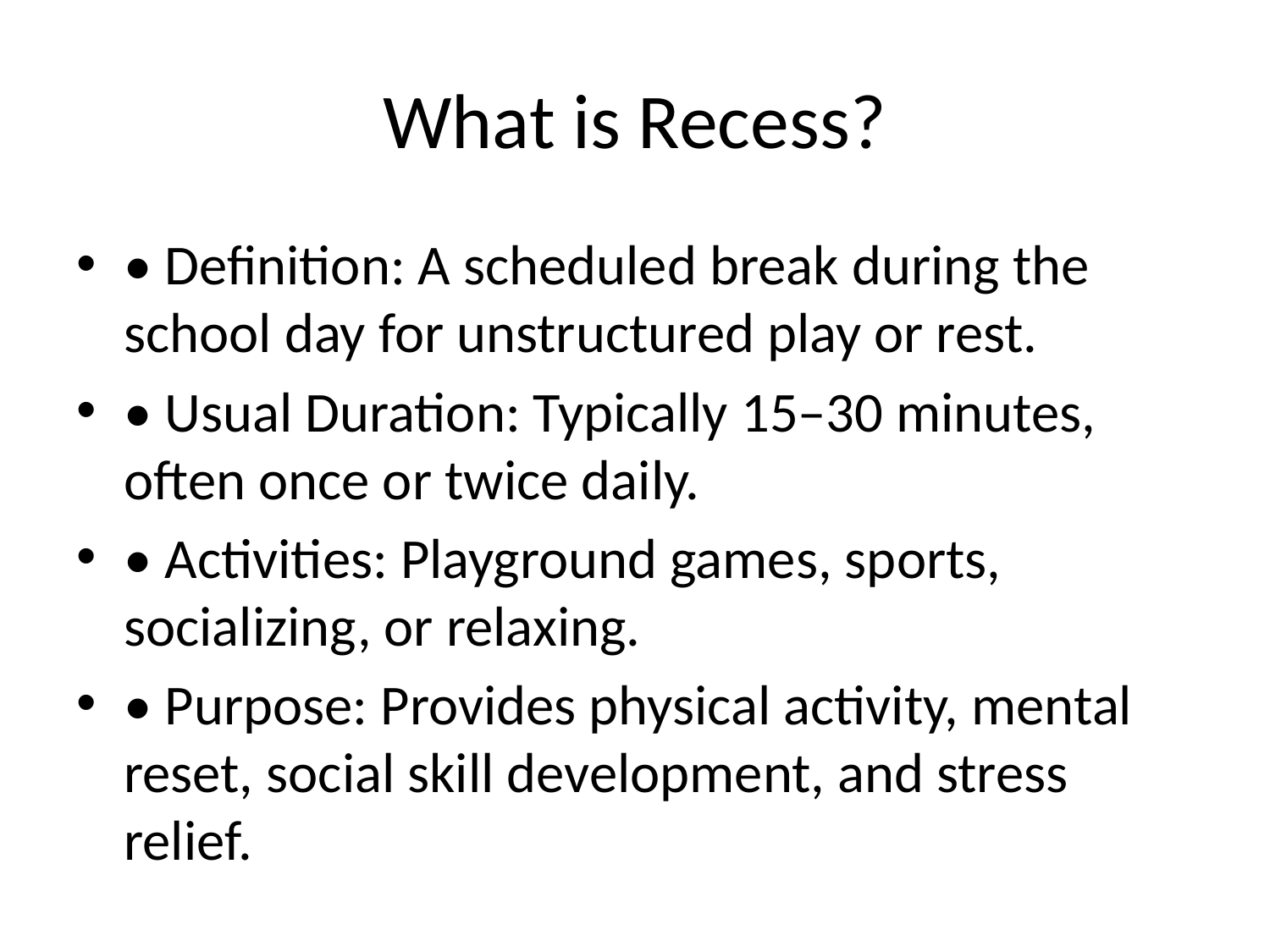

# What is Recess?
• Definition: A scheduled break during the school day for unstructured play or rest.
• Usual Duration: Typically 15–30 minutes, often once or twice daily.
• Activities: Playground games, sports, socializing, or relaxing.
• Purpose: Provides physical activity, mental reset, social skill development, and stress relief.